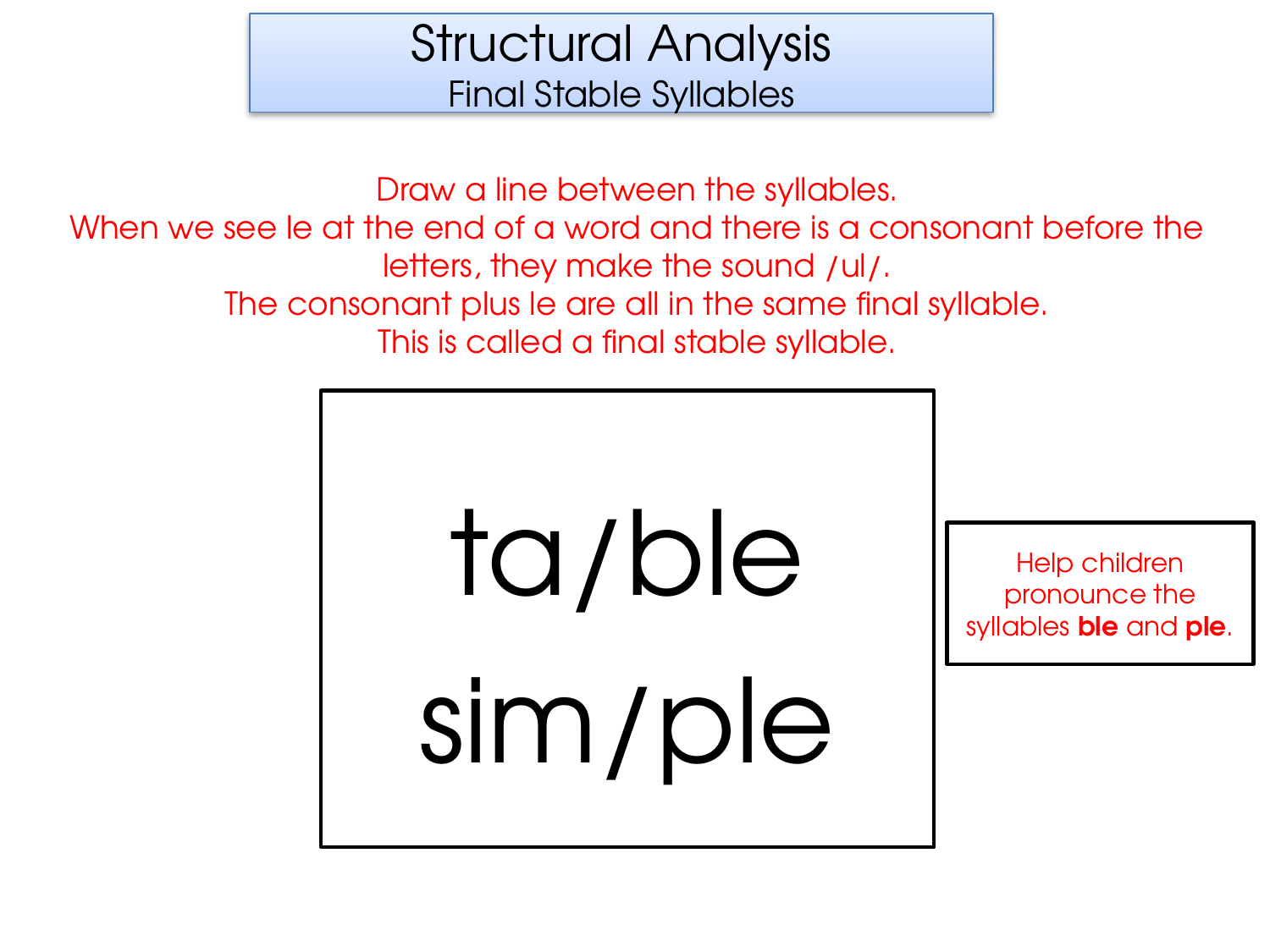

Structural Analysis
Final Stable Syllables

Draw a line between the syllables.
When we see le at the end of a word and there is a consonant before the letters, they make the sound /ul/.
The consonant plus le are all in the same final syllable.
This is called a final stable syllable.
ta/ble
sim/ple
Help children pronounce the syllables ble and ple.